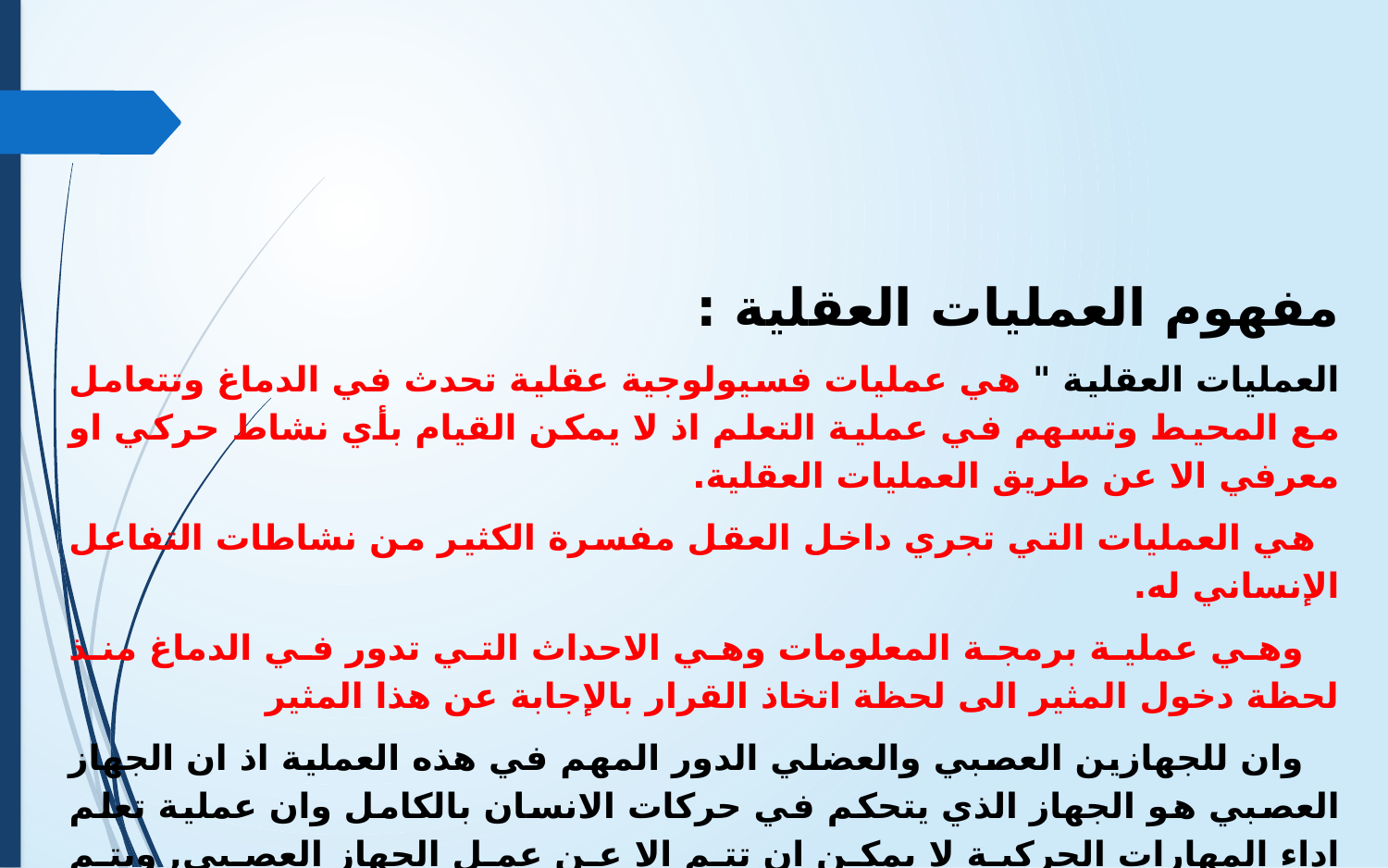

مفهوم العمليات العقلية :
العمليات العقلية " هي عمليات فسيولوجية عقلية تحدث في الدماغ وتتعامل مع المحيط وتسهم في عملية التعلم اذ لا يمكن القيام بأي نشاط حركي او معرفي الا عن طريق العمليات العقلية.
  هي العمليات التي تجري داخل العقل مفسرة الكثير من نشاطات التفاعل الإنساني له.
   وهي عملية برمجة المعلومات وهي الاحداث التي تدور في الدماغ منذ لحظة دخول المثير الى لحظة اتخاذ القرار بالإجابة عن هذا المثير
   وان للجهازين العصبي والعضلي الدور المهم في هذه العملية اذ ان الجهاز العصبي هو الجهاز الذي يتحكم في حركات الانسان بالكامل وان عملية تعلم اداء المهارات الحركية لا يمكن ان تتم الا عن عمل الجهاز العصبي, ويتم استلام المثيرات عن طريق المستقبلات الحسية والسمعية والبصرية وبعد تحليلها وتفسيرها يتم بإعطائه الاوامر عن طريق الاعصاب الى العضلات لأداء الواجب الحركي ( المهارة ) .